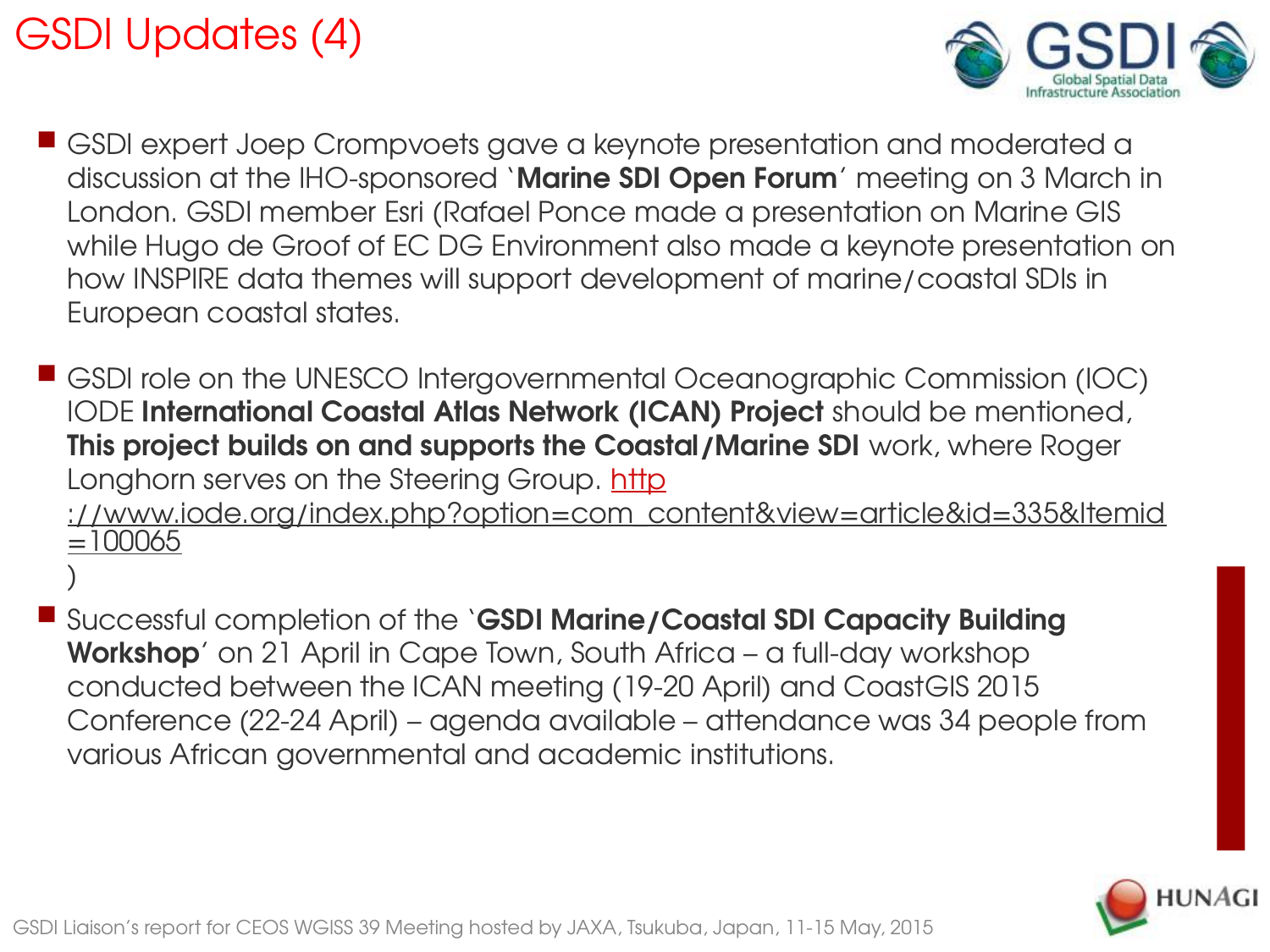

GSDI Updates (4)
GSDI expert Joep Crompvoets gave a keynote presentation and moderated a discussion at the IHO-sponsored ‘Marine SDI Open Forum’ meeting on 3 March in London. GSDI member Esri (Rafael Ponce made a presentation on Marine GIS while Hugo de Groof of EC DG Environment also made a keynote presentation on how INSPIRE data themes will support development of marine/coastal SDIs in European coastal states.
GSDI role on the UNESCO Intergovernmental Oceanographic Commission (IOC) IODE International Coastal Atlas Network (ICAN) Project should be mentioned, This project builds on and supports the Coastal/Marine SDI work, where Roger Longhorn serves on the Steering Group. http://www.iode.org/index.php?option=com_content&view=article&id=335&Itemid=100065)
Successful completion of the ‘GSDI Marine/Coastal SDI Capacity Building Workshop’ on 21 April in Cape Town, South Africa – a full-day workshop conducted between the ICAN meeting (19-20 April) and CoastGIS 2015 Conference (22-24 April) – agenda available – attendance was 34 people from various African governmental and academic institutions.

GSDI Liaison’s report for CEOS WGISS 39 Meeting hosted by JAXA, Tsukuba, Japan, 11-15 May, 2015